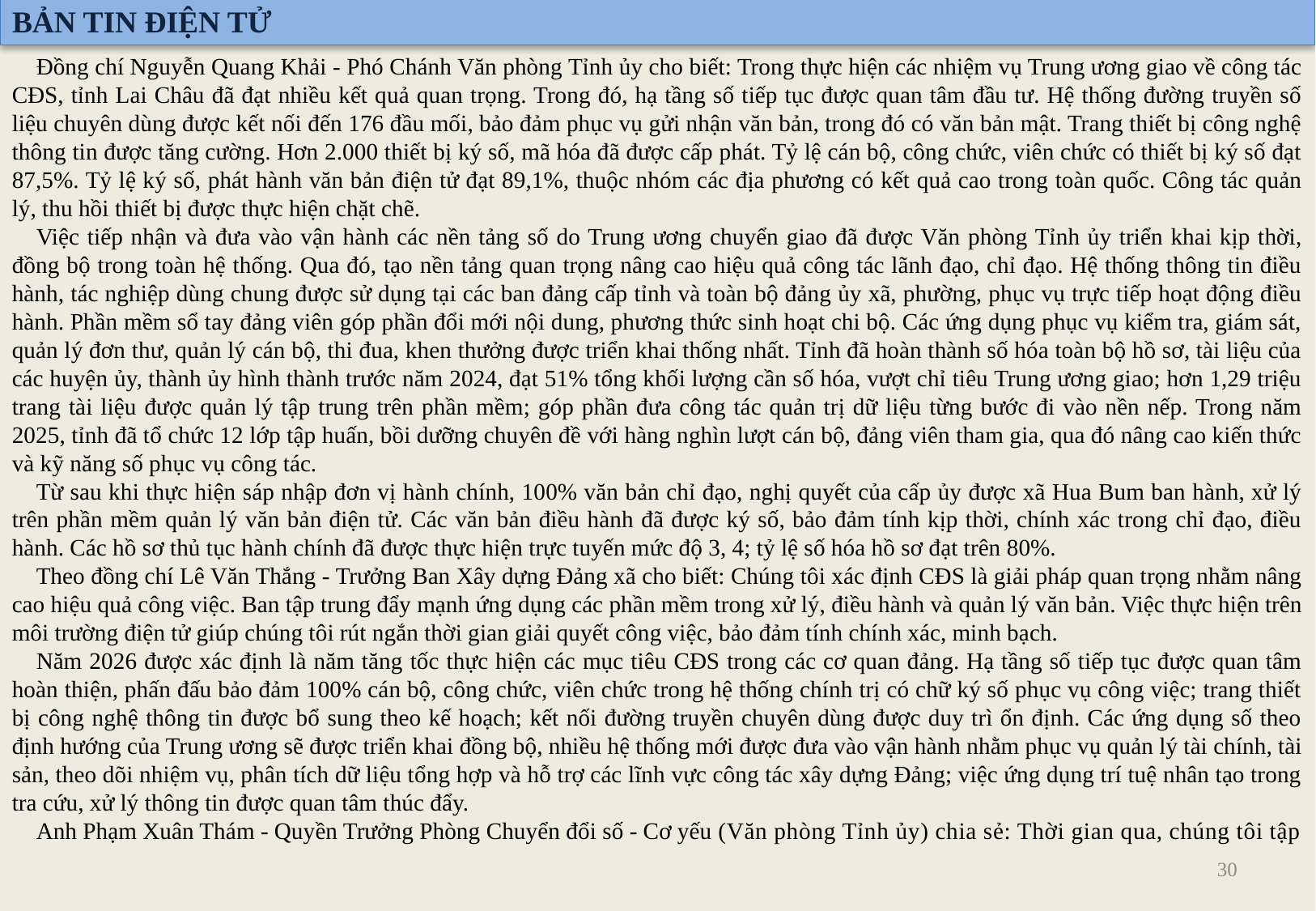

BẢN TIN ĐIỆN TỬ
Đồng chí Nguyễn Quang Khải - Phó Chánh Văn phòng Tỉnh ủy cho biết: Trong thực hiện các nhiệm vụ Trung ương giao về công tác CĐS, tỉnh Lai Châu đã đạt nhiều kết quả quan trọng. Trong đó, hạ tầng số tiếp tục được quan tâm đầu tư. Hệ thống đường truyền số liệu chuyên dùng được kết nối đến 176 đầu mối, bảo đảm phục vụ gửi nhận văn bản, trong đó có văn bản mật. Trang thiết bị công nghệ thông tin được tăng cường. Hơn 2.000 thiết bị ký số, mã hóa đã được cấp phát. Tỷ lệ cán bộ, công chức, viên chức có thiết bị ký số đạt 87,5%. Tỷ lệ ký số, phát hành văn bản điện tử đạt 89,1%, thuộc nhóm các địa phương có kết quả cao trong toàn quốc. Công tác quản lý, thu hồi thiết bị được thực hiện chặt chẽ.
Việc tiếp nhận và đưa vào vận hành các nền tảng số do Trung ương chuyển giao đã được Văn phòng Tỉnh ủy triển khai kịp thời, đồng bộ trong toàn hệ thống. Qua đó, tạo nền tảng quan trọng nâng cao hiệu quả công tác lãnh đạo, chỉ đạo. Hệ thống thông tin điều hành, tác nghiệp dùng chung được sử dụng tại các ban đảng cấp tỉnh và toàn bộ đảng ủy xã, phường, phục vụ trực tiếp hoạt động điều hành. Phần mềm sổ tay đảng viên góp phần đổi mới nội dung, phương thức sinh hoạt chi bộ. Các ứng dụng phục vụ kiểm tra, giám sát, quản lý đơn thư, quản lý cán bộ, thi đua, khen thưởng được triển khai thống nhất. Tỉnh đã hoàn thành số hóa toàn bộ hồ sơ, tài liệu của các huyện ủy, thành ủy hình thành trước năm 2024, đạt 51% tổng khối lượng cần số hóa, vượt chỉ tiêu Trung ương giao; hơn 1,29 triệu trang tài liệu được quản lý tập trung trên phần mềm; góp phần đưa công tác quản trị dữ liệu từng bước đi vào nền nếp. Trong năm 2025, tỉnh đã tổ chức 12 lớp tập huấn, bồi dưỡng chuyên đề với hàng nghìn lượt cán bộ, đảng viên tham gia, qua đó nâng cao kiến thức và kỹ năng số phục vụ công tác.
Từ sau khi thực hiện sáp nhập đơn vị hành chính, 100% văn bản chỉ đạo, nghị quyết của cấp ủy được xã Hua Bum ban hành, xử lý trên phần mềm quản lý văn bản điện tử. Các văn bản điều hành đã được ký số, bảo đảm tính kịp thời, chính xác trong chỉ đạo, điều hành. Các hồ sơ thủ tục hành chính đã được thực hiện trực tuyến mức độ 3, 4; tỷ lệ số hóa hồ sơ đạt trên 80%.
Theo đồng chí Lê Văn Thắng - Trưởng Ban Xây dựng Đảng xã cho biết: Chúng tôi xác định CĐS là giải pháp quan trọng nhằm nâng cao hiệu quả công việc. Ban tập trung đẩy mạnh ứng dụng các phần mềm trong xử lý, điều hành và quản lý văn bản. Việc thực hiện trên môi trường điện tử giúp chúng tôi rút ngắn thời gian giải quyết công việc, bảo đảm tính chính xác, minh bạch.
Năm 2026 được xác định là năm tăng tốc thực hiện các mục tiêu CĐS trong các cơ quan đảng. Hạ tầng số tiếp tục được quan tâm hoàn thiện, phấn đấu bảo đảm 100% cán bộ, công chức, viên chức trong hệ thống chính trị có chữ ký số phục vụ công việc; trang thiết bị công nghệ thông tin được bổ sung theo kế hoạch; kết nối đường truyền chuyên dùng được duy trì ổn định. Các ứng dụng số theo định hướng của Trung ương sẽ được triển khai đồng bộ, nhiều hệ thống mới được đưa vào vận hành nhằm phục vụ quản lý tài chính, tài sản, theo dõi nhiệm vụ, phân tích dữ liệu tổng hợp và hỗ trợ các lĩnh vực công tác xây dựng Đảng; việc ứng dụng trí tuệ nhân tạo trong tra cứu, xử lý thông tin được quan tâm thúc đẩy.
Anh Phạm Xuân Thám - Quyền Trưởng Phòng Chuyển đổi số - Cơ yếu (Văn phòng Tỉnh ủy) chia sẻ: Thời gian qua, chúng tôi tập
30